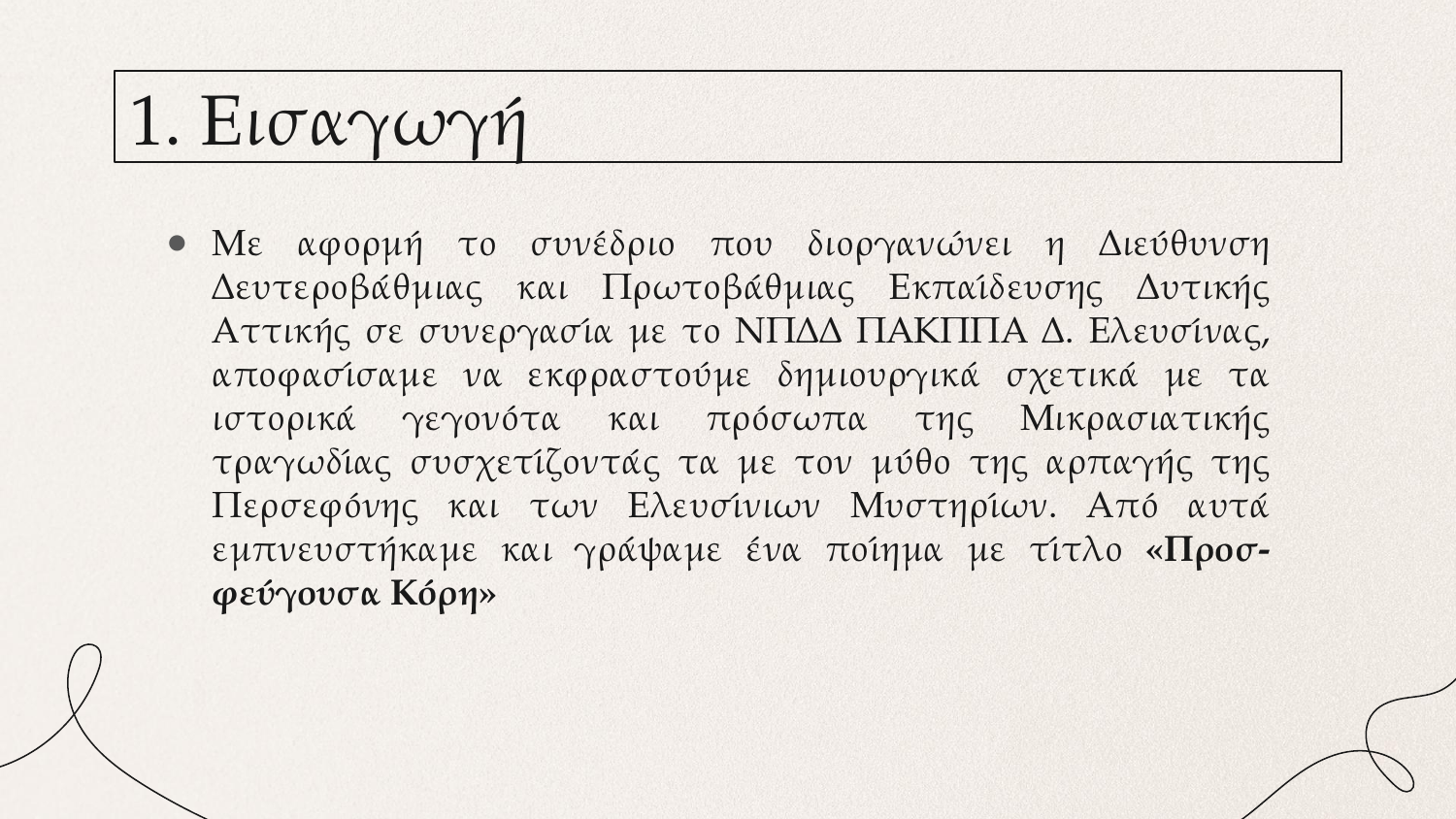

# 1. Εισαγωγή
Με αφορμή το συνέδριο που διοργανώνει η Διεύθυνση Δευτεροβάθμιας και Πρωτοβάθμιας Εκπαίδευσης Δυτικής Αττικής σε συνεργασία με το ΝΠΔΔ ΠΑΚΠΠΑ Δ. Ελευσίνας, αποφασίσαμε να εκφραστούμε δημιουργικά σχετικά με τα ιστορικά γεγονότα και πρόσωπα της Μικρασιατικής τραγωδίας συσχετίζοντάς τα με τον μύθο της αρπαγής της Περσεφόνης και των Ελευσίνιων Μυστηρίων. Από αυτά εμπνευστήκαμε και γράψαμε ένα ποίημα με τίτλο «Προσ-φεύγουσα Κόρη»